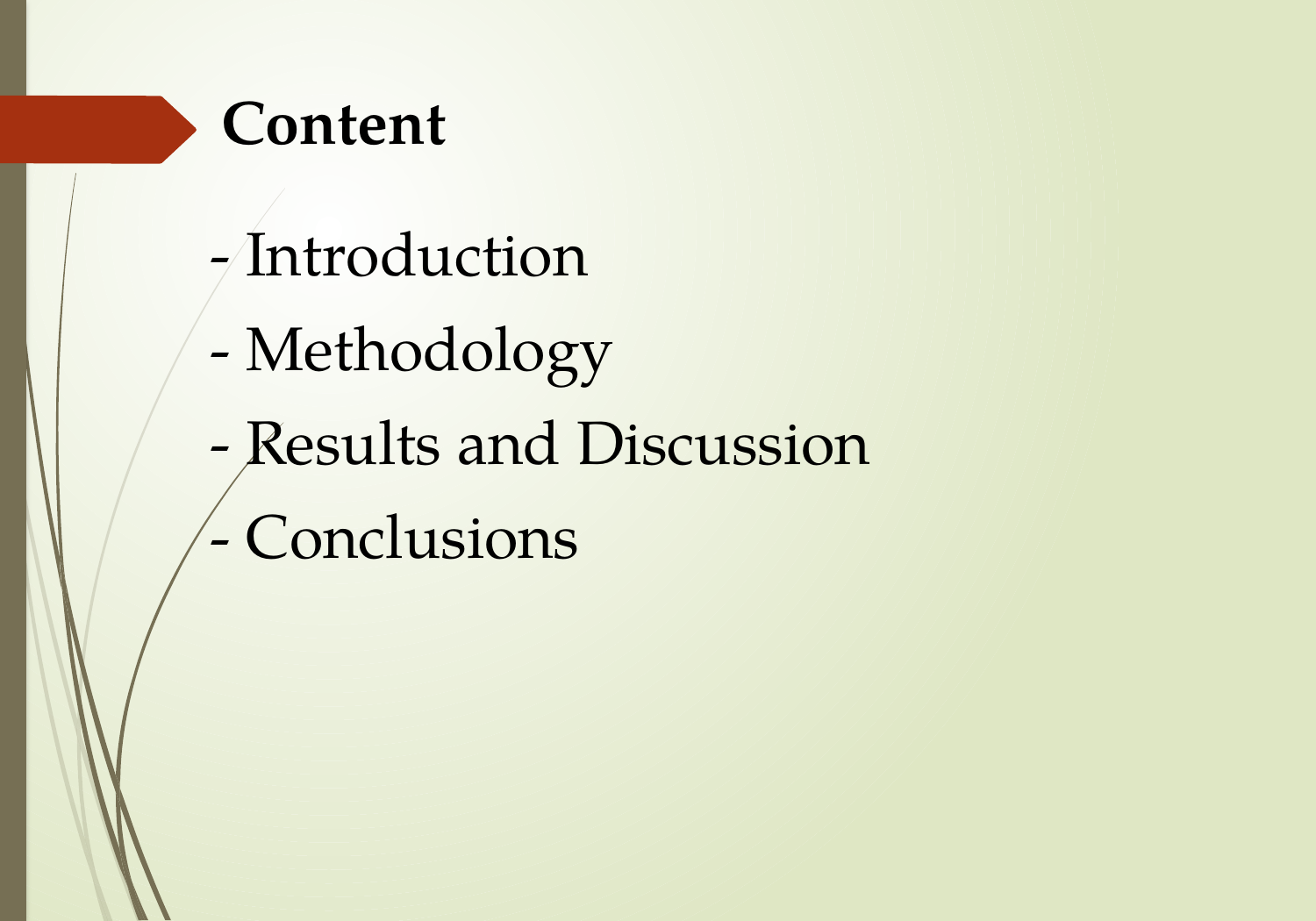

Content
- Introduction
- Methodology
- Results and Discussion
- Conclusions